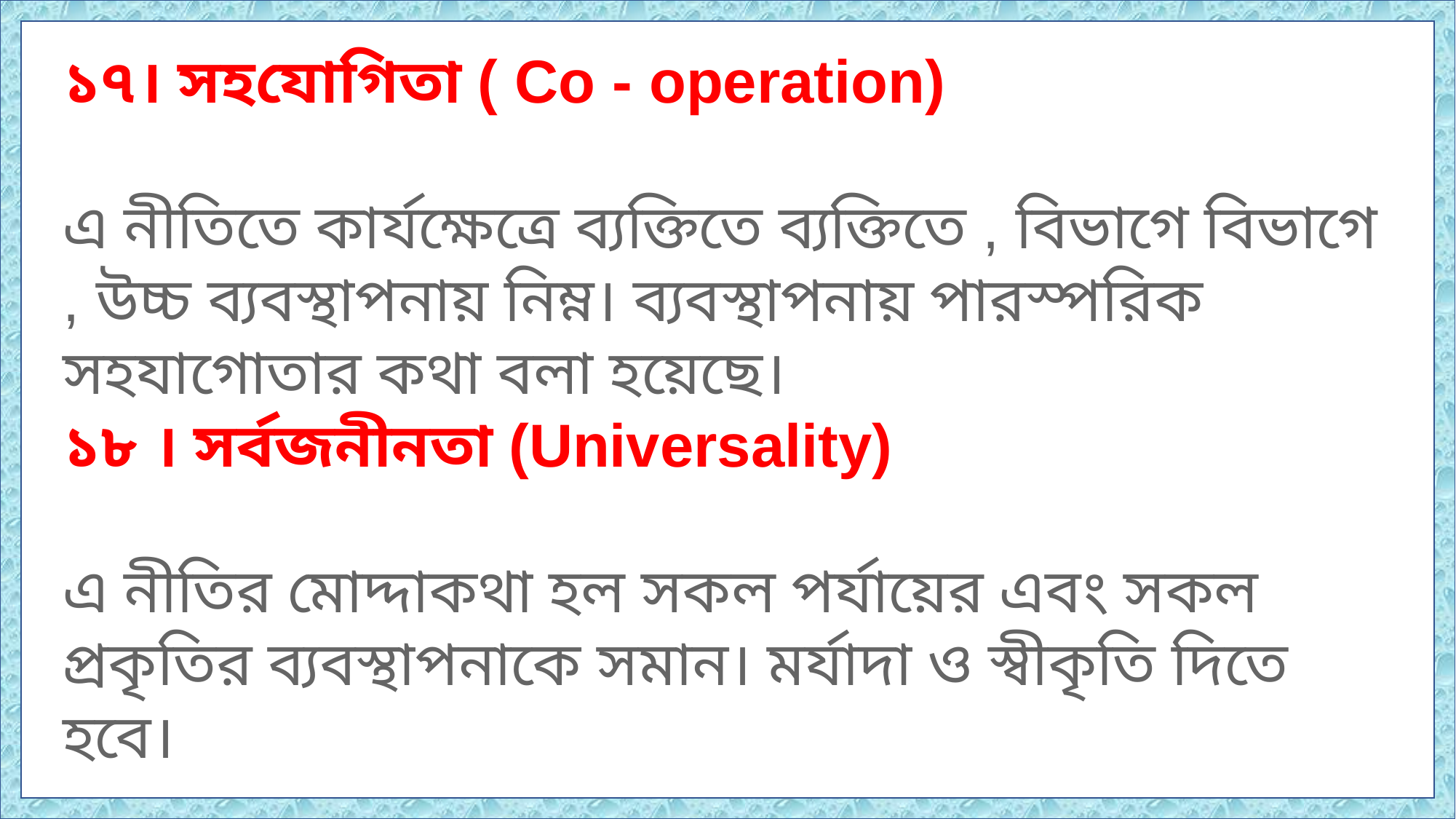

১৭। সহযোগিতা ( Co - operation)
এ নীতিতে কার্যক্ষেত্রে ব্যক্তিতে ব্যক্তিতে , বিভাগে বিভাগে , উচ্চ ব্যবস্থাপনায় নিম্ন। ব্যবস্থাপনায় পারস্পরিক সহযাগোতার কথা বলা হয়েছে।
১৮ । সর্বজনীনতা (Universality)
এ নীতির মোদ্দাকথা হল সকল পর্যায়ের এবং সকল প্রকৃতির ব্যবস্থাপনাকে সমান। মর্যাদা ও স্বীকৃতি দিতে হবে।